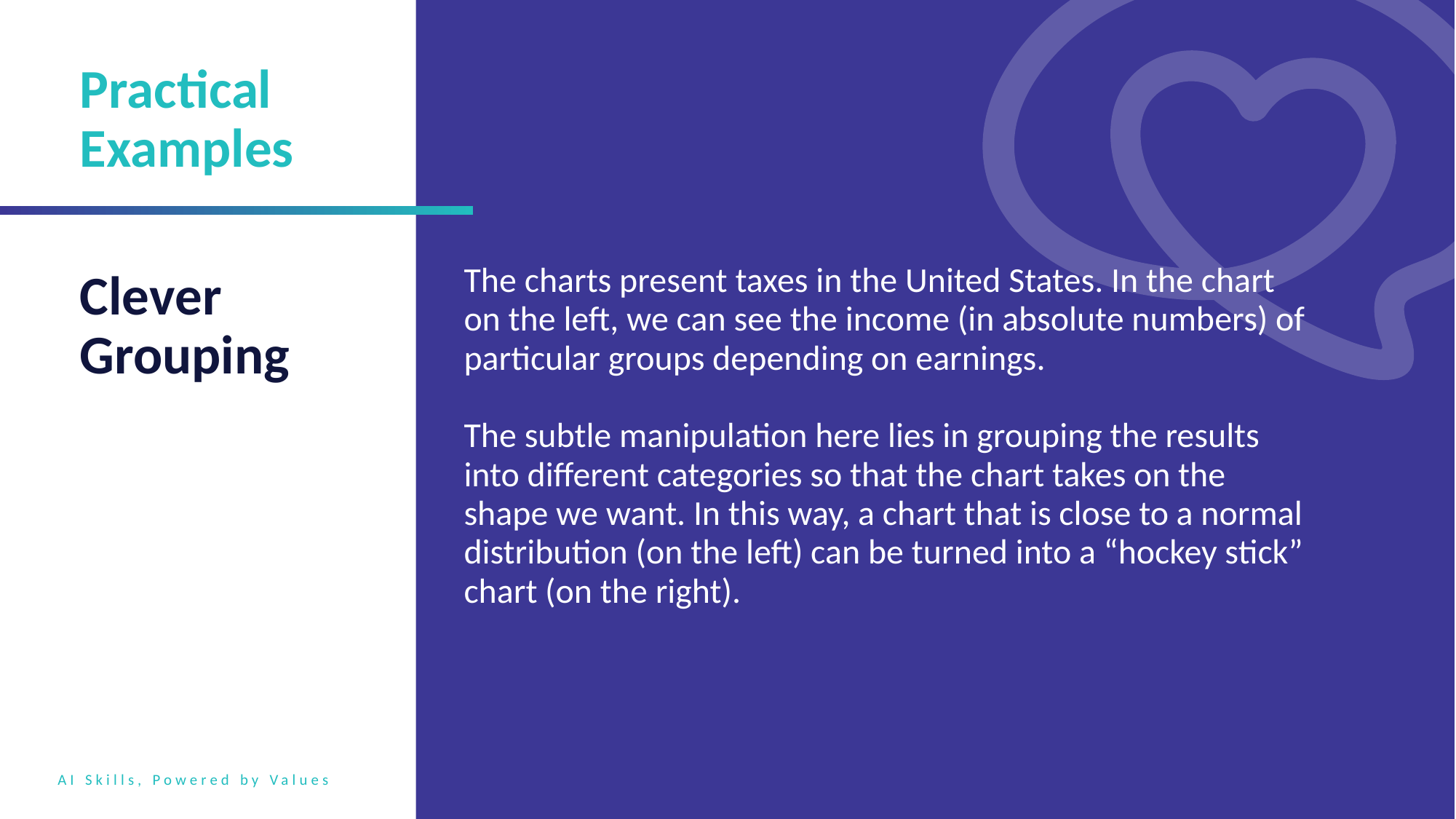

Practical Examples

Clever Grouping

The charts present taxes in the United States. In the chart on the left, we can see the income (in absolute numbers) of particular groups depending on earnings.

The subtle manipulation here lies in grouping the results into different categories so that the chart takes on the shape we want. In this way, a chart that is close to a normal distribution (on the left) can be turned into a “hockey stick” chart (on the right).